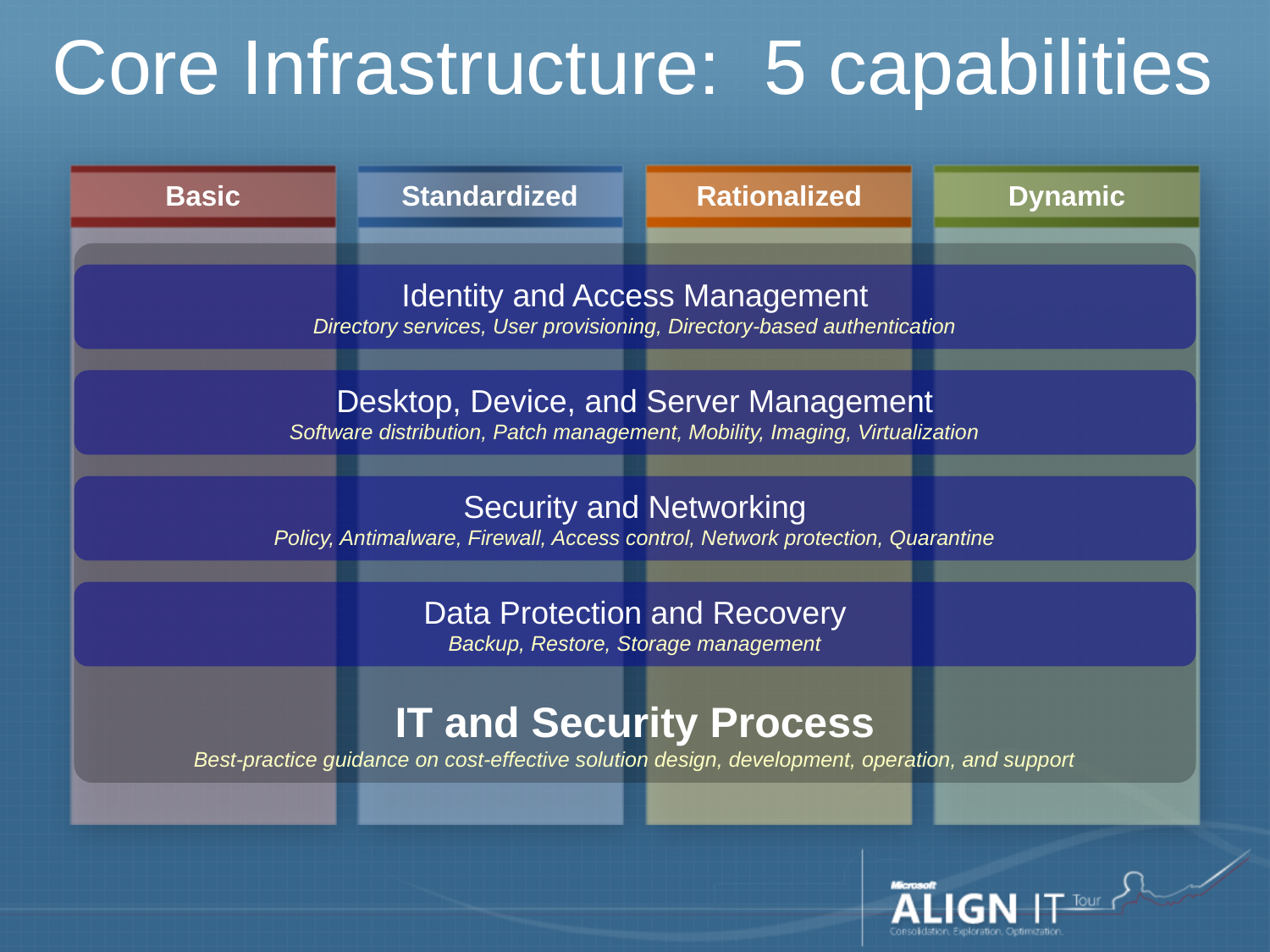

# Core Infrastructure:  5 capabilities

Basic
Standardized
Rationalized
Dynamic
IT and Security Process
Best-practice guidance on cost-effective solution design, development, operation, and support
Identity and Access Management
Directory services, User provisioning, Directory-based authentication

Desktop, Device, and Server Management
Software distribution, Patch management, Mobility, Imaging, Virtualization

Security and Networking
Policy, Antimalware, Firewall, Access control, Network protection, Quarantine

Data Protection and Recovery
Backup, Restore, Storage management